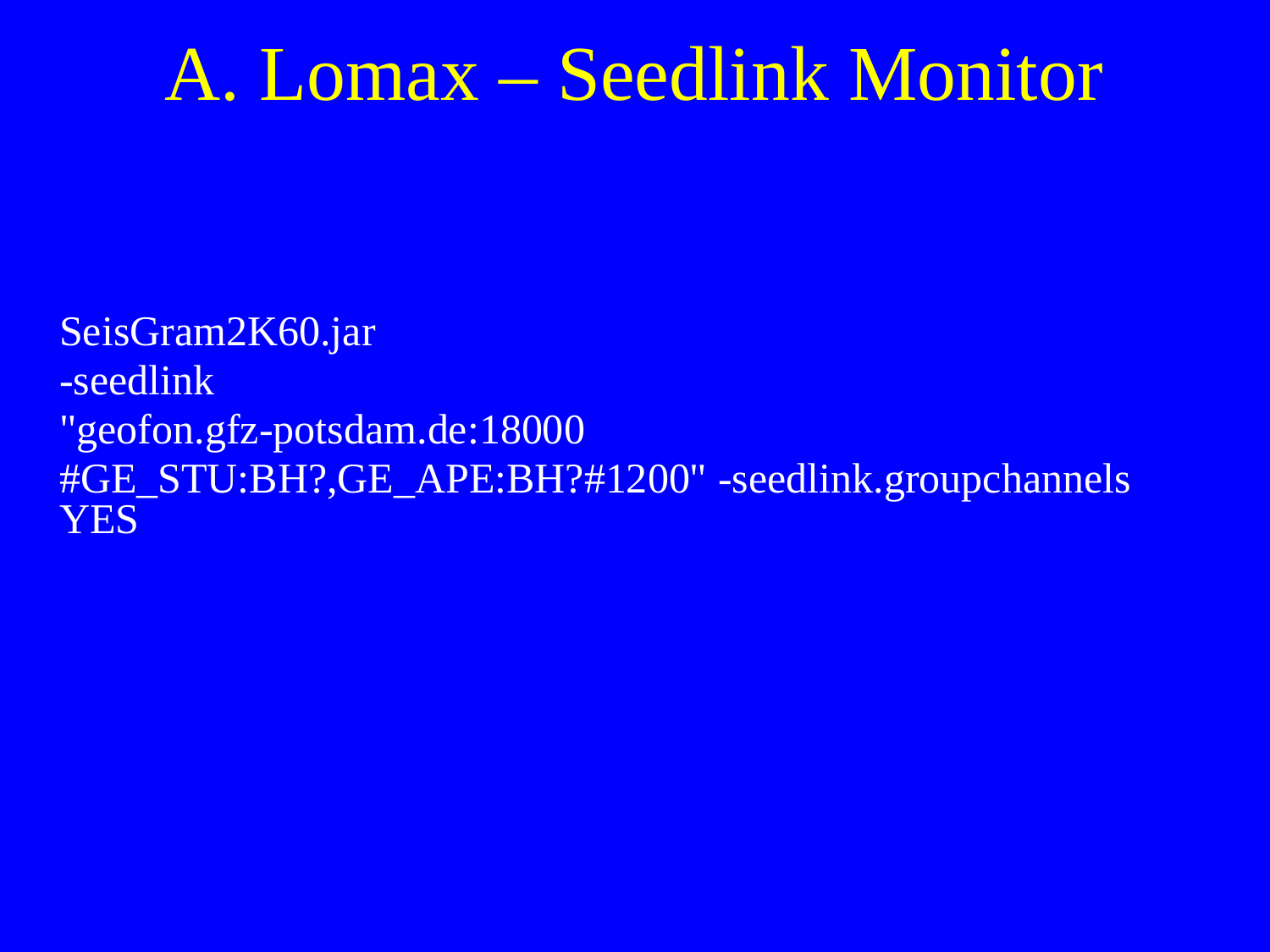

A. Lomax – Seedlink Monitor

SeisGram2K60.jar
-seedlink
"geofon.gfz-potsdam.de:18000
#GE_STU:BH?,GE_APE:BH?#1200" -seedlink.groupchannels YES